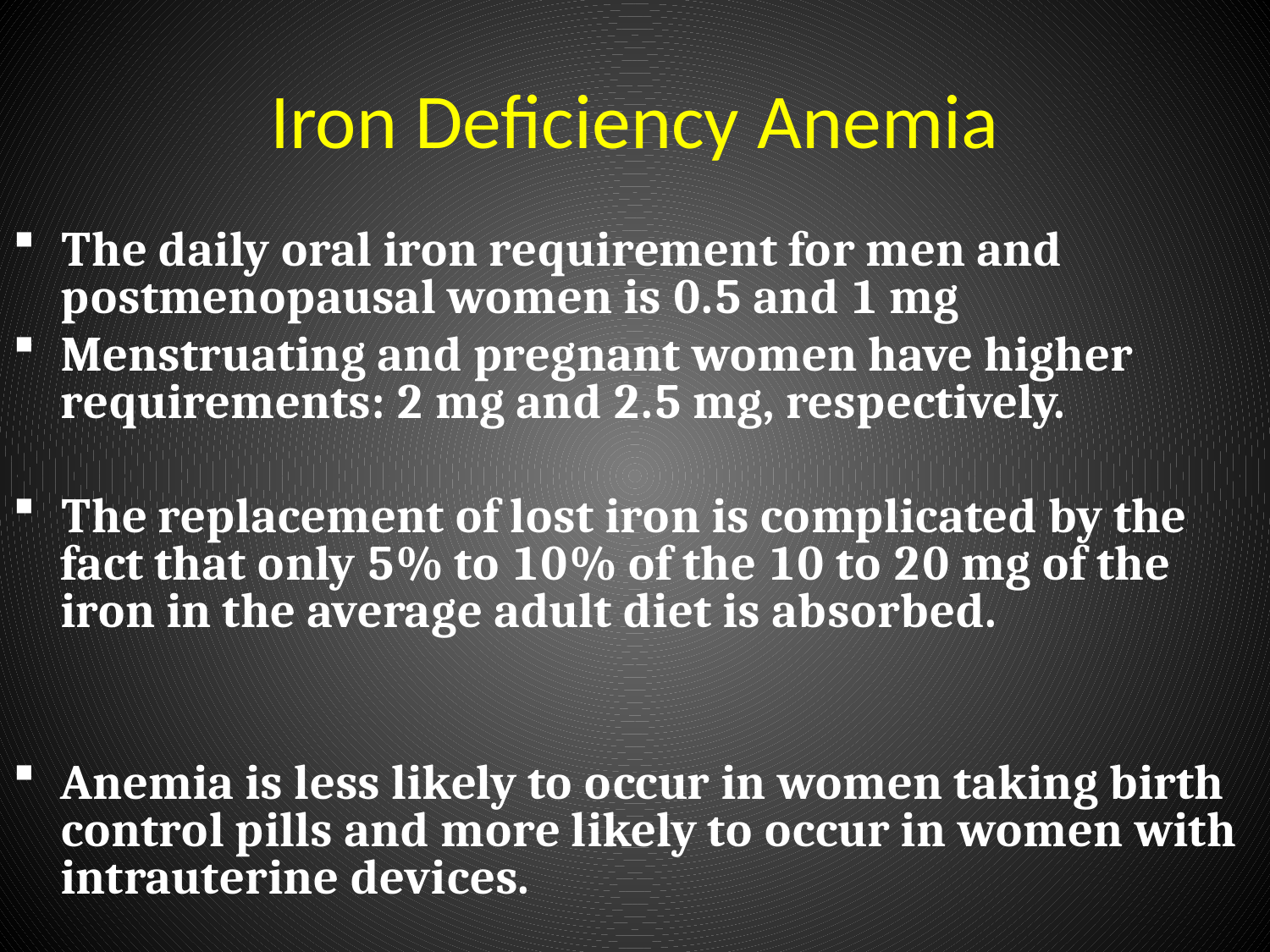

# Iron Deficiency Anemia
The daily oral iron requirement for men and postmenopausal women is 0.5 and 1 mg
Menstruating and pregnant women have higher requirements: 2 mg and 2.5 mg, respectively.

The replacement of lost iron is complicated by the fact that only 5% to 10% of the 10 to 20 mg of the iron in the average adult diet is absorbed.

Anemia is less likely to occur in women taking birth control pills and more likely to occur in women with intrauterine devices.